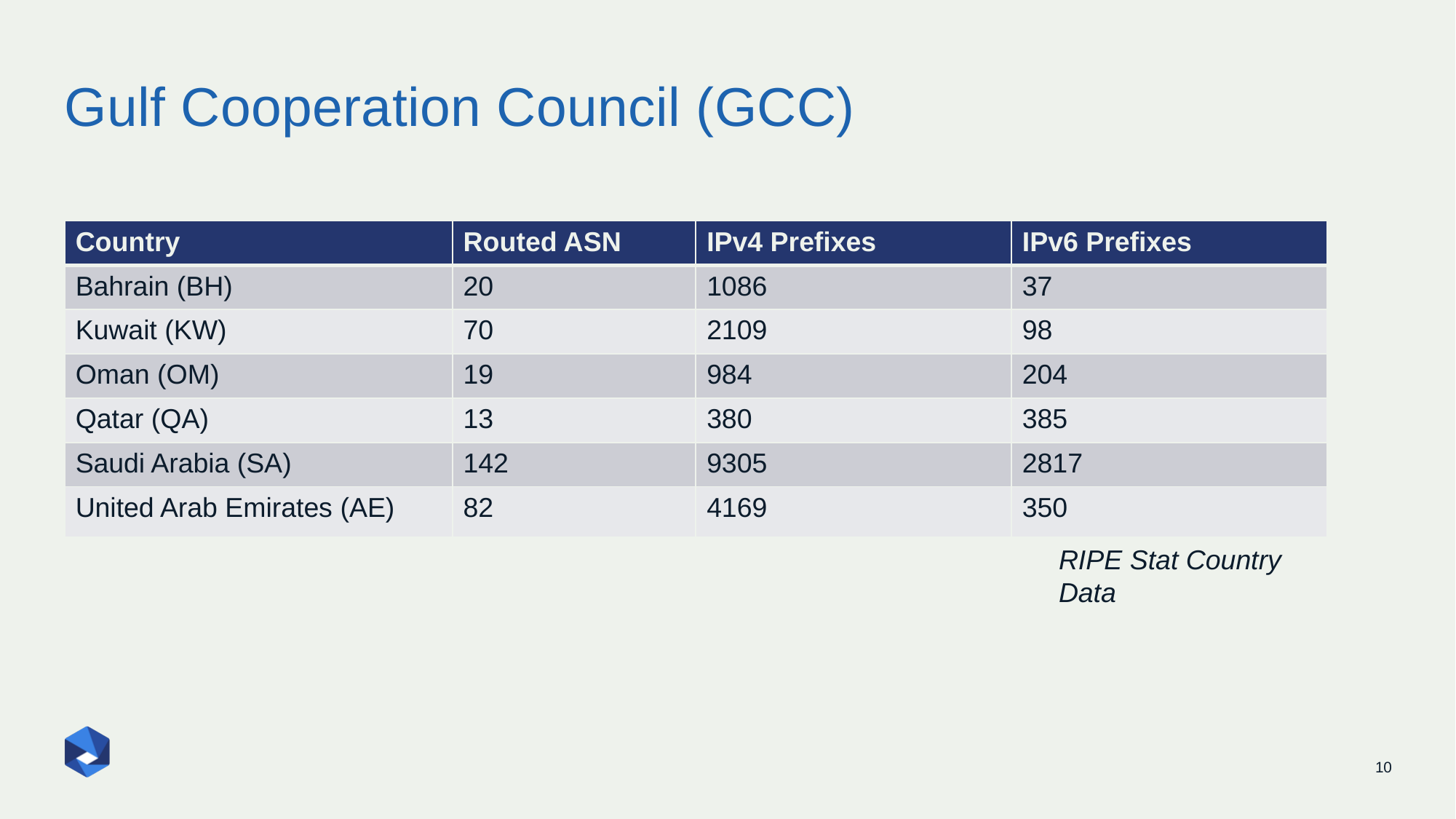

# Gulf Cooperation Council (GCC)
| Country | Routed ASN | IPv4 Prefixes | IPv6 Prefixes |
| --- | --- | --- | --- |
| Bahrain (BH) | 20 | 1086 | 37 |
| Kuwait (KW) | 70 | 2109 | 98 |
| Oman (OM) | 19 | 984 | 204 |
| Qatar (QA) | 13 | 380 | 385 |
| Saudi Arabia (SA) | 142 | 9305 | 2817 |
| United Arab Emirates (AE) | 82 | 4169 | 350 |
RIPE Stat Country Data
10